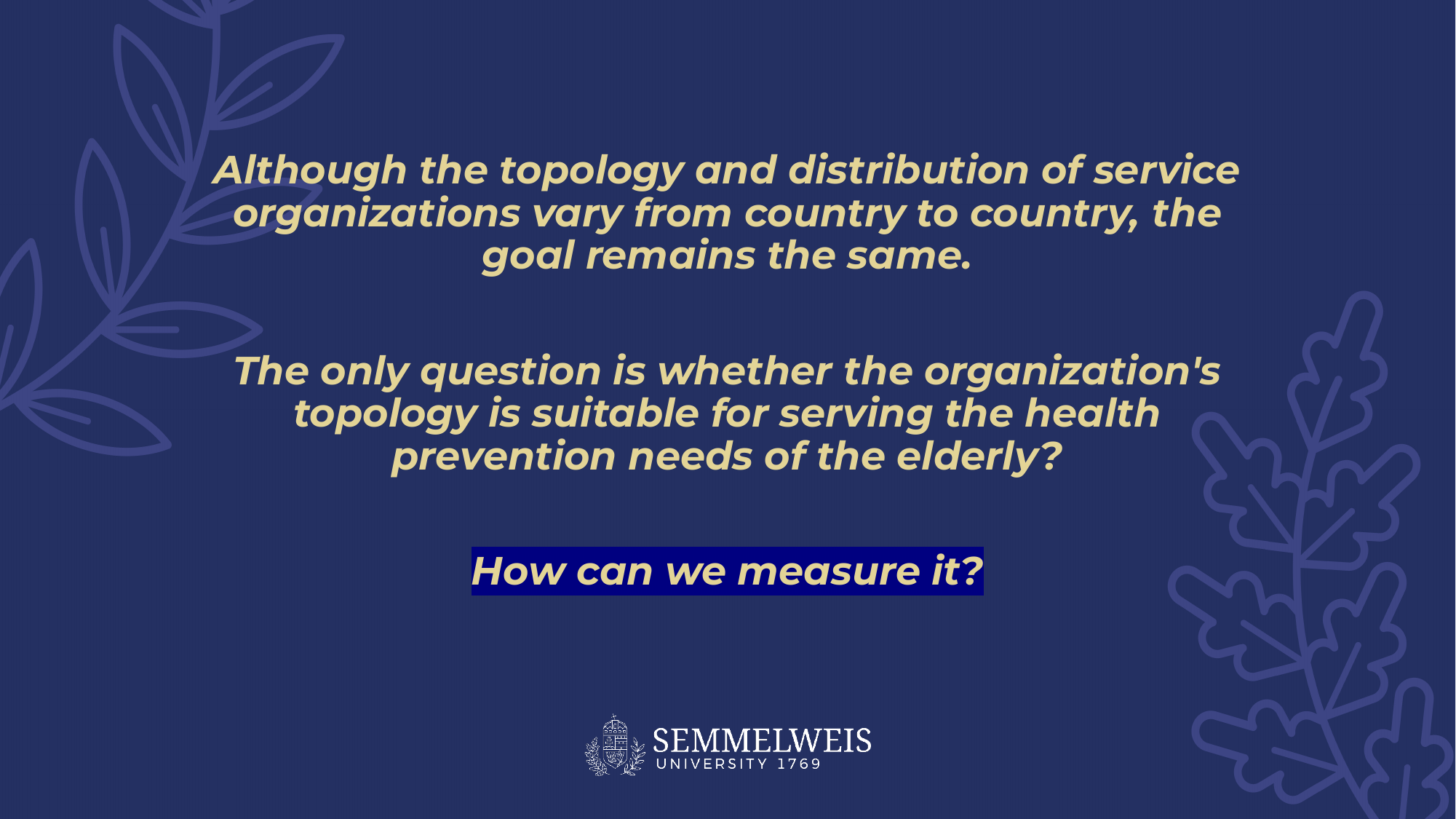

Although the topology and distribution of service organizations vary from country to country, the goal remains the same.

The only question is whether the organization's topology is suitable for serving the health prevention needs of the elderly?

How can we measure it?